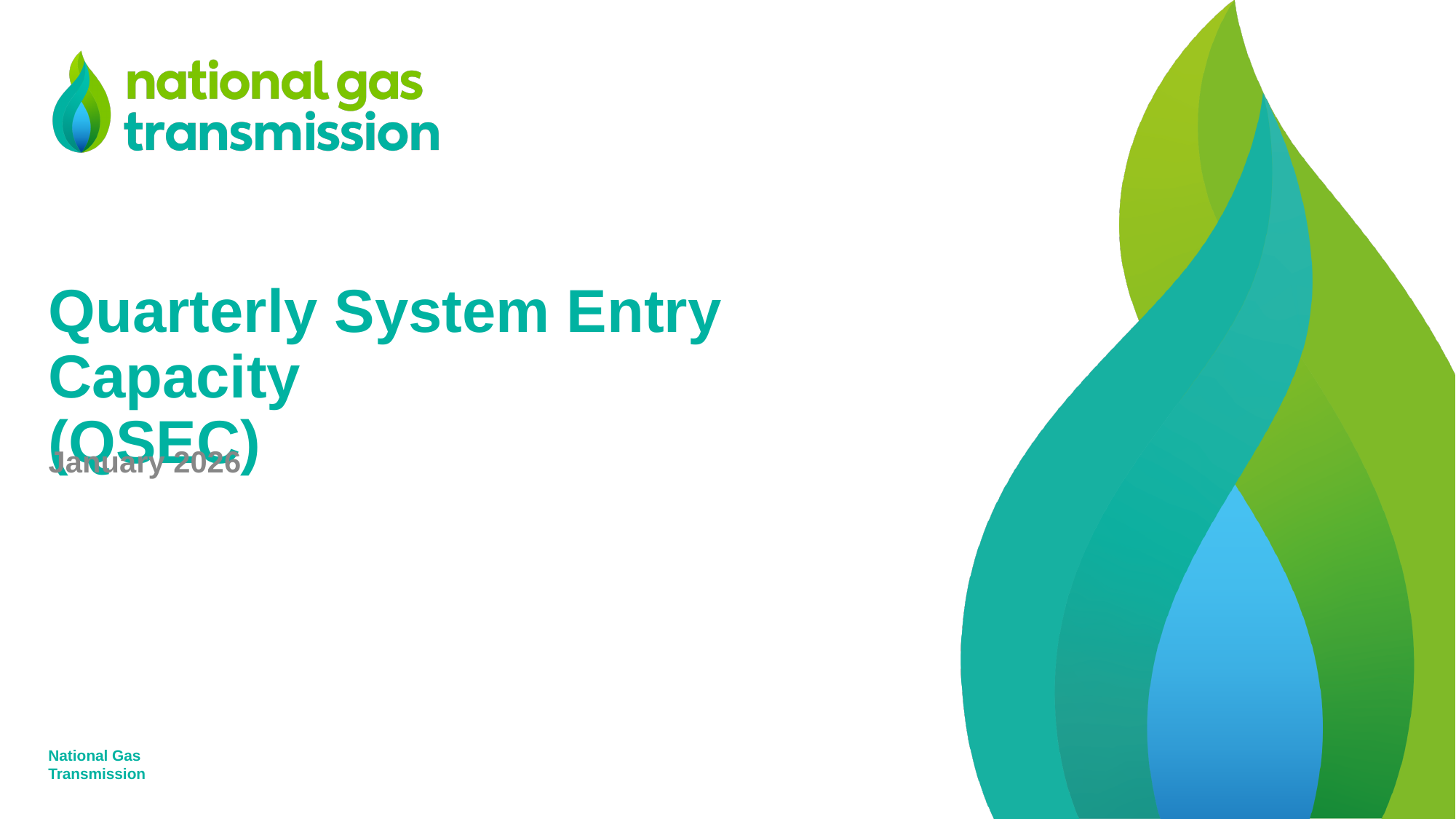

# Quarterly System Entry Capacity (QSEC)
January 2026
National Gas Transmission